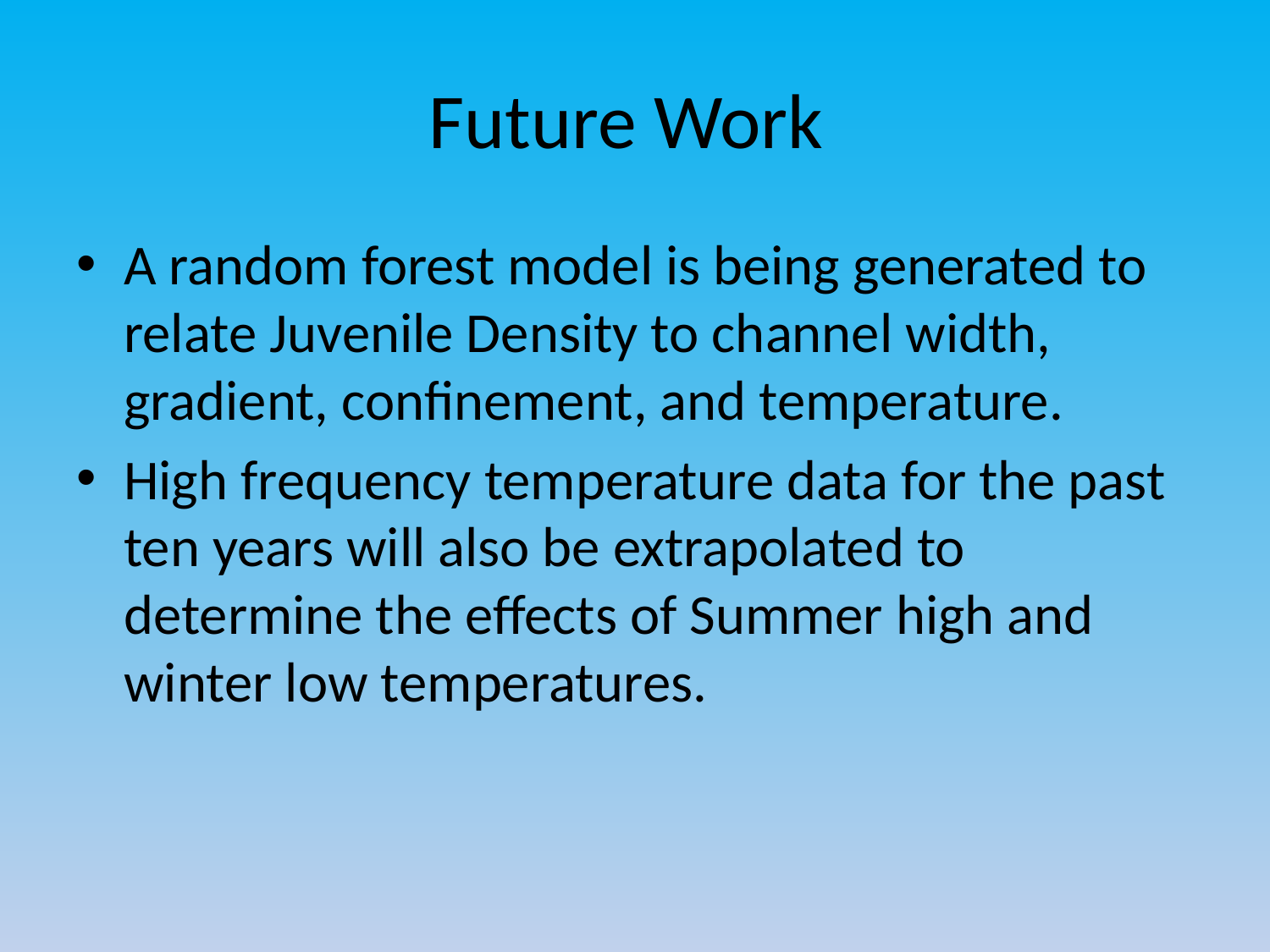

# Future Work
A random forest model is being generated to relate Juvenile Density to channel width, gradient, confinement, and temperature.
High frequency temperature data for the past ten years will also be extrapolated to determine the effects of Summer high and winter low temperatures.